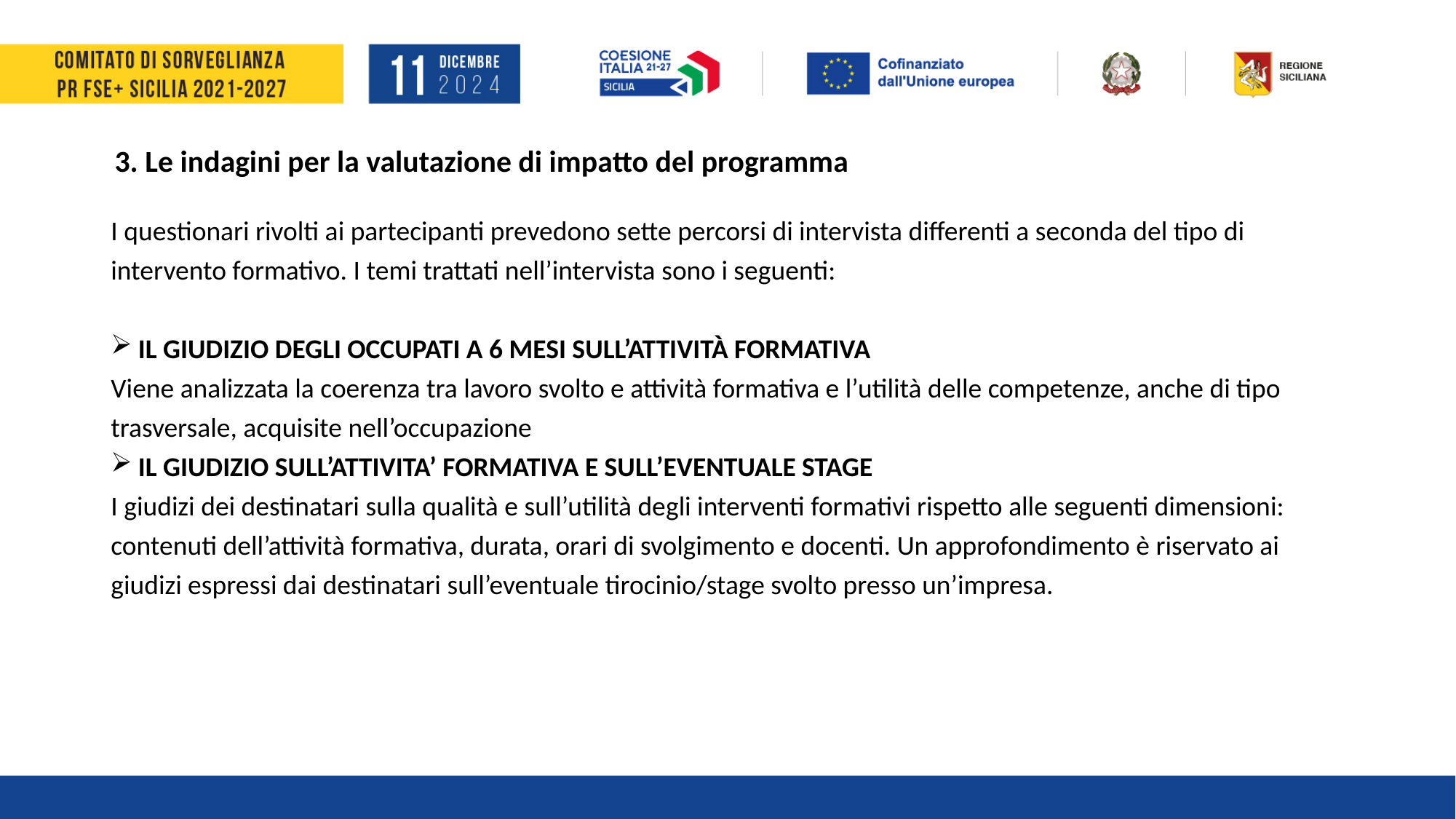

3. Le indagini per la valutazione di impatto del programma
I questionari rivolti ai partecipanti prevedono sette percorsi di intervista differenti a seconda del tipo di intervento formativo. I temi trattati nell’intervista sono i seguenti:

IL GIUDIZIO DEGLI OCCUPATI A 6 MESI SULL’ATTIVITÀ FORMATIVA
Viene analizzata la coerenza tra lavoro svolto e attività formativa e l’utilità delle competenze, anche di tipo trasversale, acquisite nell’occupazione
IL GIUDIZIO SULL’ATTIVITA’ FORMATIVA E SULL’EVENTUALE STAGE
I giudizi dei destinatari sulla qualità e sull’utilità degli interventi formativi rispetto alle seguenti dimensioni: contenuti dell’attività formativa, durata, orari di svolgimento e docenti. Un approfondimento è riservato ai giudizi espressi dai destinatari sull’eventuale tirocinio/stage svolto presso un’impresa.